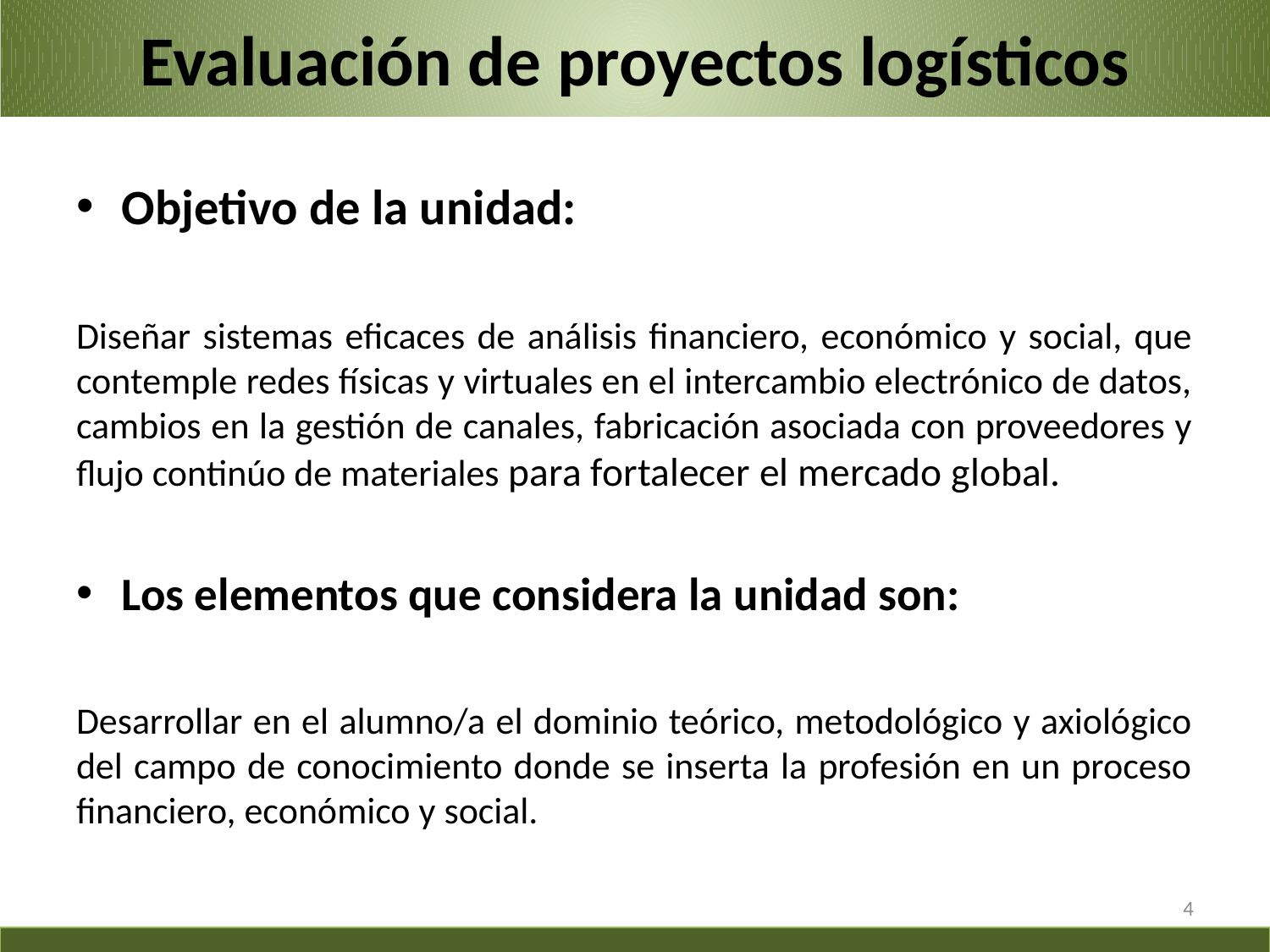

# Evaluación de proyectos logísticos
Objetivo de la unidad:

Diseñar sistemas eficaces de análisis financiero, económico y social, que contemple redes físicas y virtuales en el intercambio electrónico de datos, cambios en la gestión de canales, fabricación asociada con proveedores y flujo continúo de materiales para fortalecer el mercado global.

Los elementos que considera la unidad son:

Desarrollar en el alumno/a el dominio teórico, metodológico y axiológico del campo de conocimiento donde se inserta la profesión en un proceso financiero, económico y social.
4